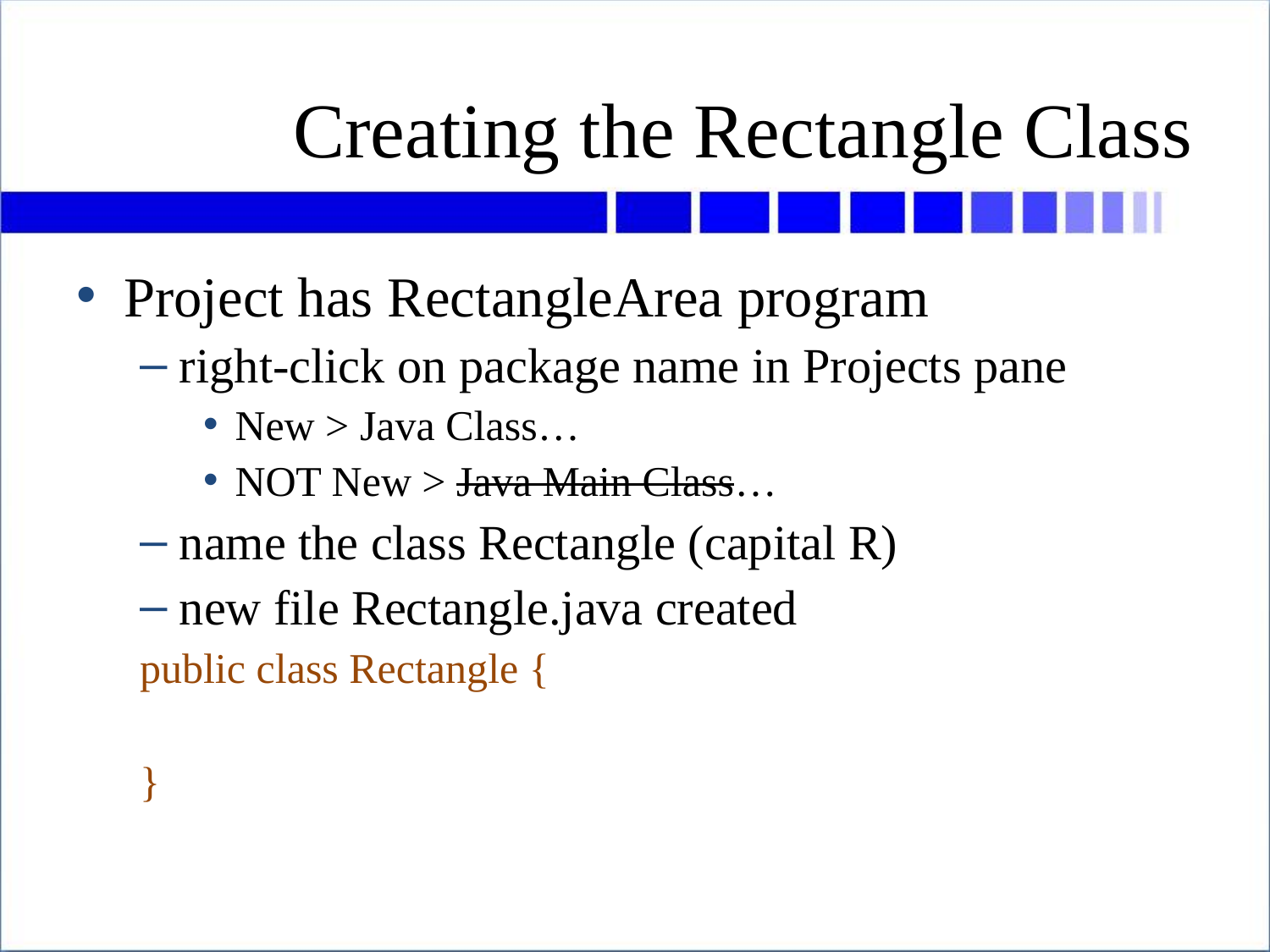

# Creating the Rectangle Class
Project has RectangleArea program
right-click on package name in Projects pane
New > Java Class…
NOT New > Java Main Class…
name the class Rectangle (capital R)
new file Rectangle.java created
public class Rectangle {

}